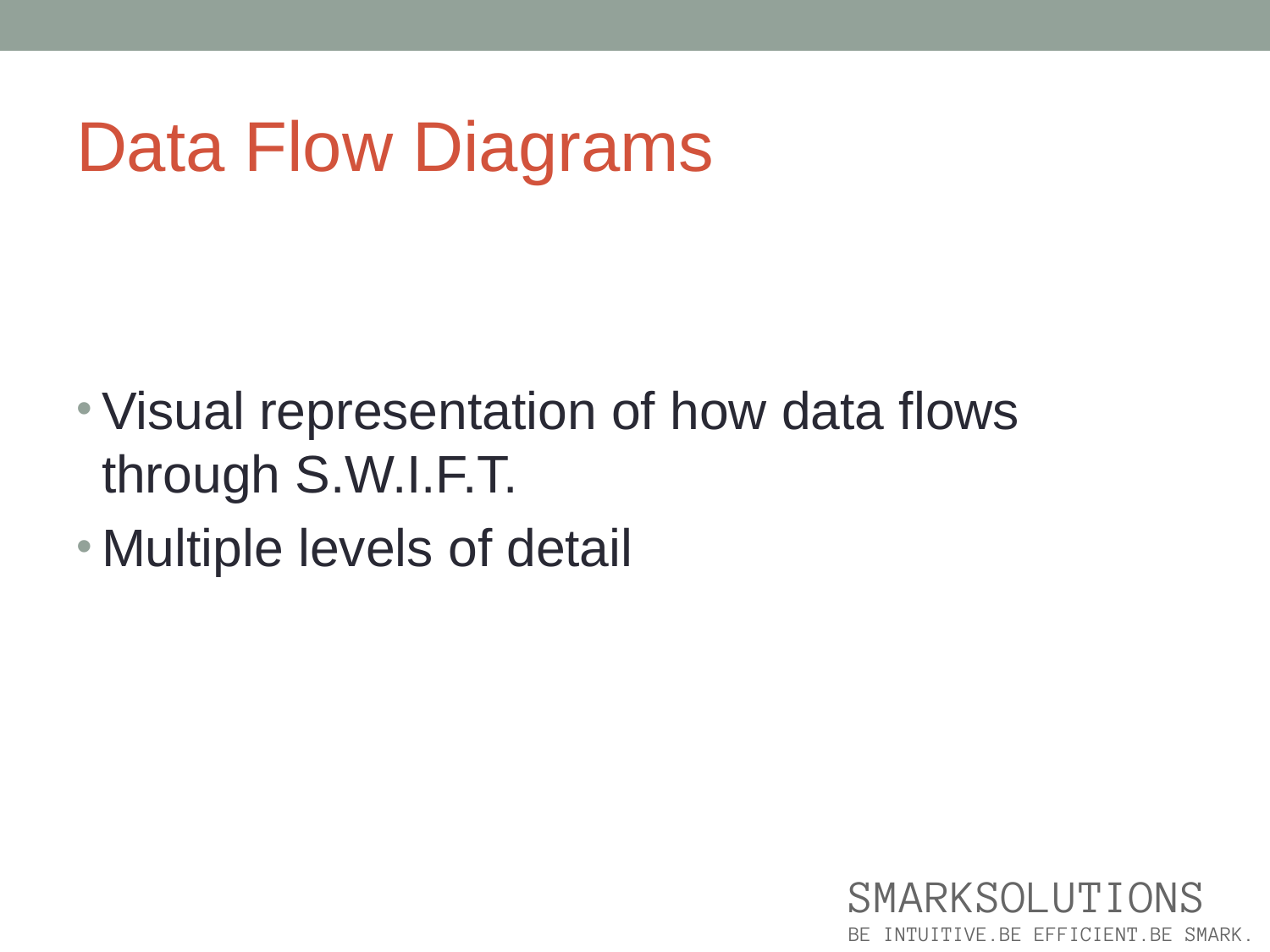

# Data Flow Diagrams

Visual representation of how data flows through S.W.I.F.T.
Multiple levels of detail
SMARKSOLUTIONS
BE INTUITIVE.BE EFFICIENT.BE SMARK.